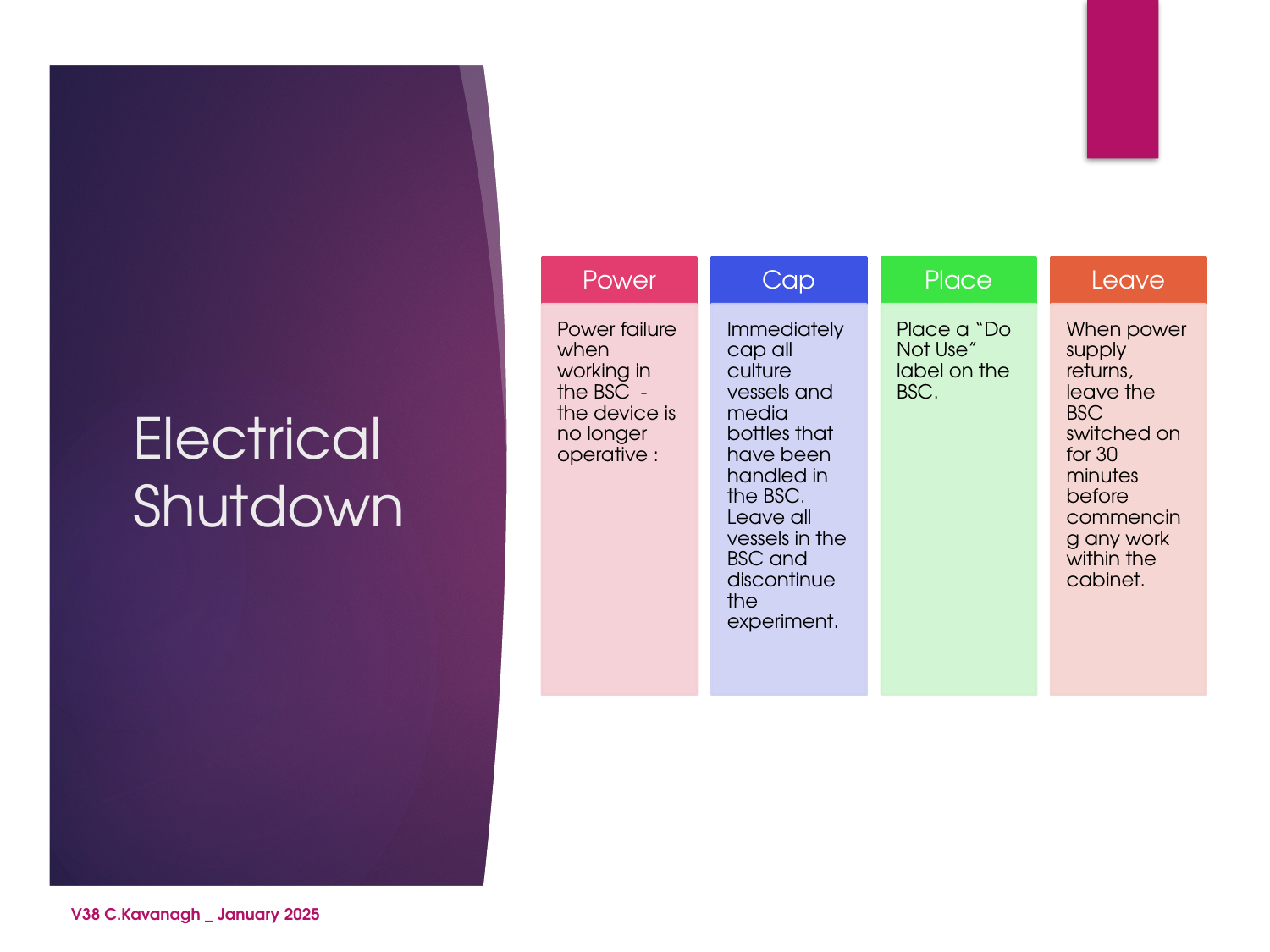

Power
Power failure when working in the BSC  - the device is no longer operative :
Cap
Immediately cap all culture vessels and media bottles that have been handled in the BSC. Leave all vessels in the BSC and discontinue the experiment.
Place
Place a “Do Not Use” label on the BSC.
Leave
When power supply returns, leave the BSC switched on for 30 minutes before commencing any work within the cabinet.
# Electrical Shutdown
V38 C.Kavanagh _ January 2025